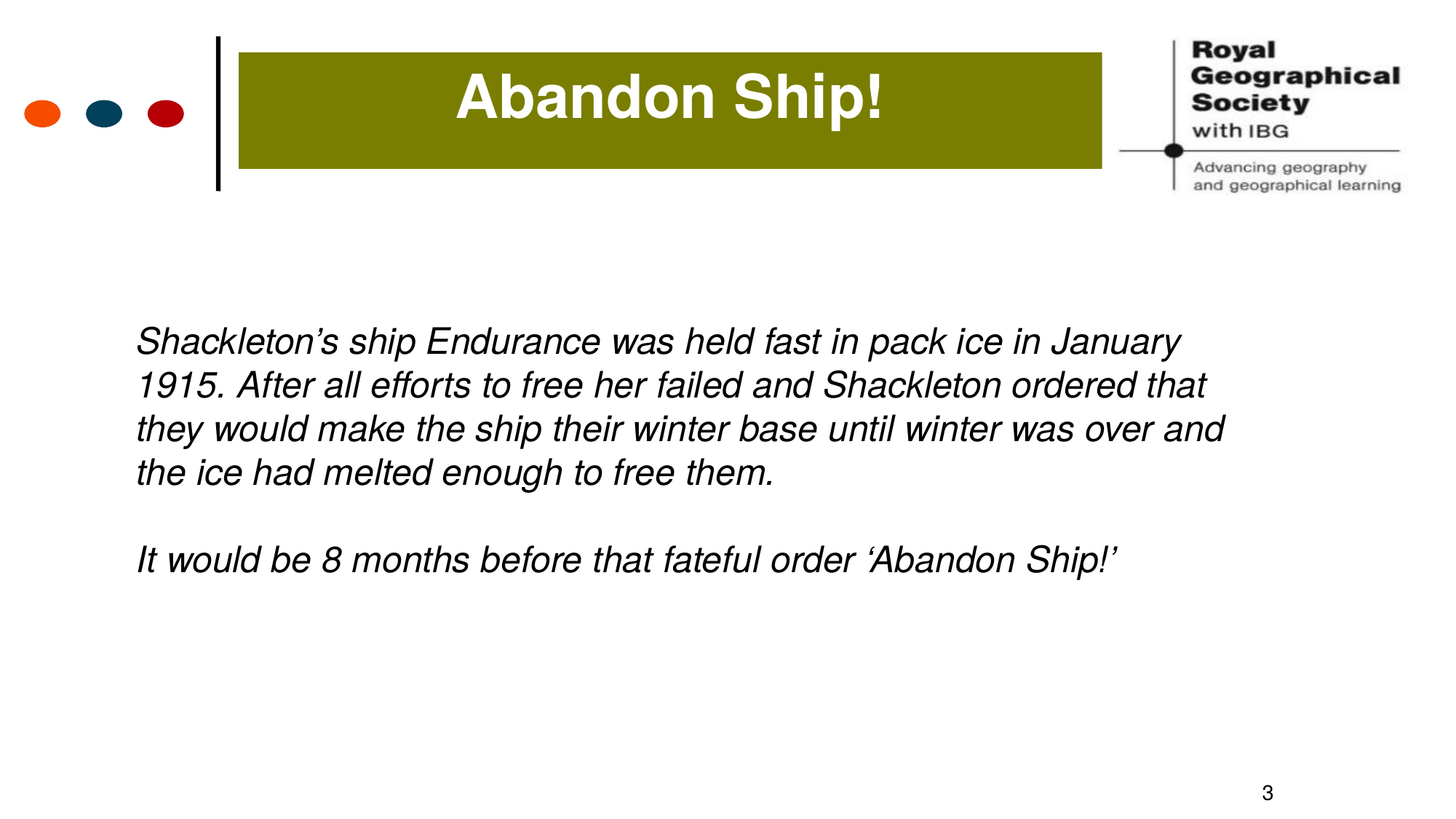

# Abandon Ship!
Shackleton’s ship Endurance was held fast in pack ice in January 1915. After all efforts to free her failed and Shackleton ordered that they would make the ship their winter base until winter was over and the ice had melted enough to free them.

It would be 8 months before that fateful order ‘Abandon Ship!’
3